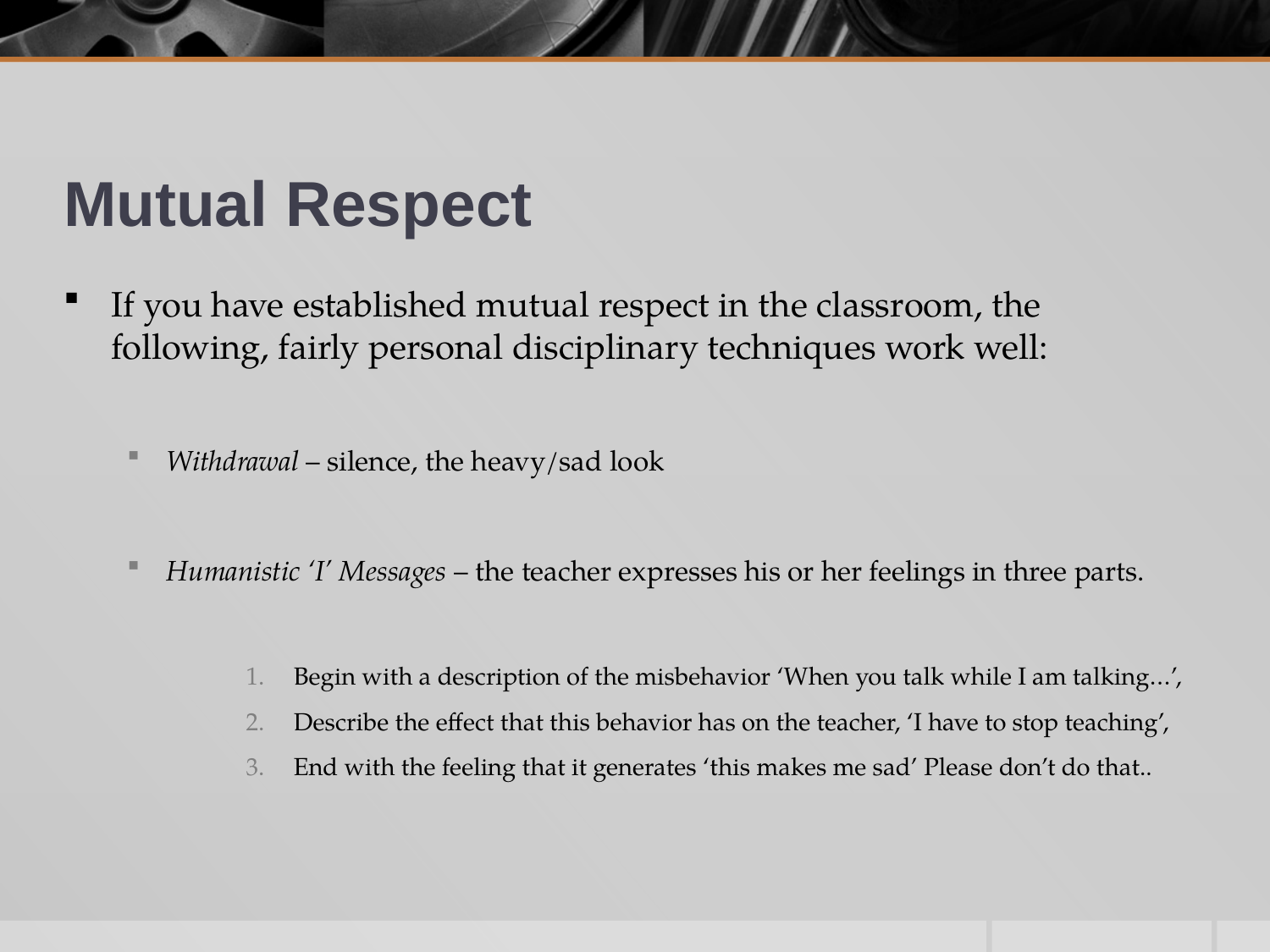

# Mutual Respect
If you have established mutual respect in the classroom, the following, fairly personal disciplinary techniques work well:

Withdrawal – silence, the heavy/sad look

Humanistic ‘I’ Messages – the teacher expresses his or her feelings in three parts.

Begin with a description of the misbehavior ‘When you talk while I am talking…’,
Describe the effect that this behavior has on the teacher, ‘I have to stop teaching’,
End with the feeling that it generates ‘this makes me sad’ Please don’t do that..